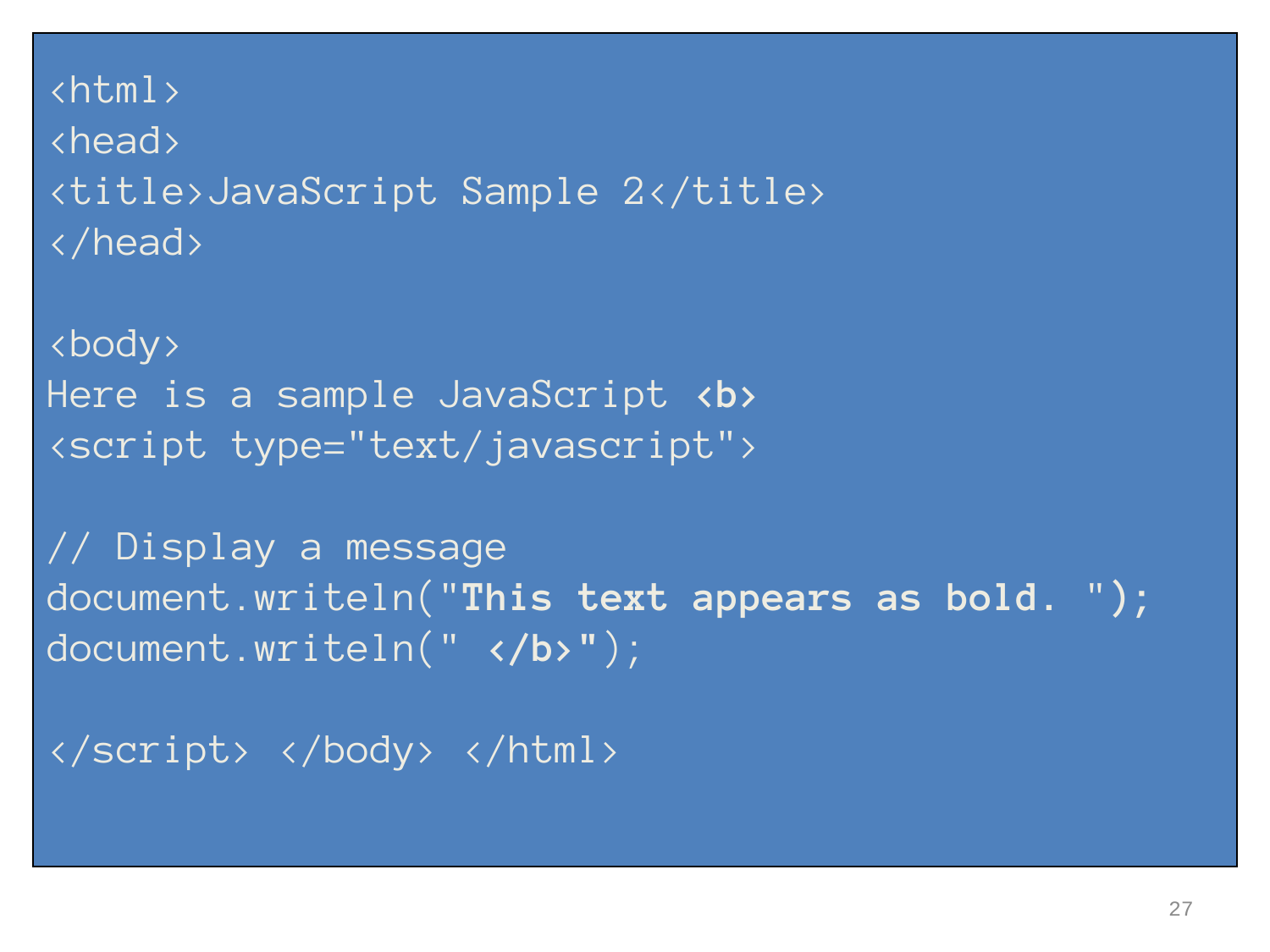

<html>
<head>
<title>JavaScript Sample 2</title>
</head>

<body>
Here is a sample JavaScript <b>
<script type="text/javascript">

// Display a message
document.writeln("This text appears as bold. ");
document.writeln(" </b>");

</script> </body> </html>
27